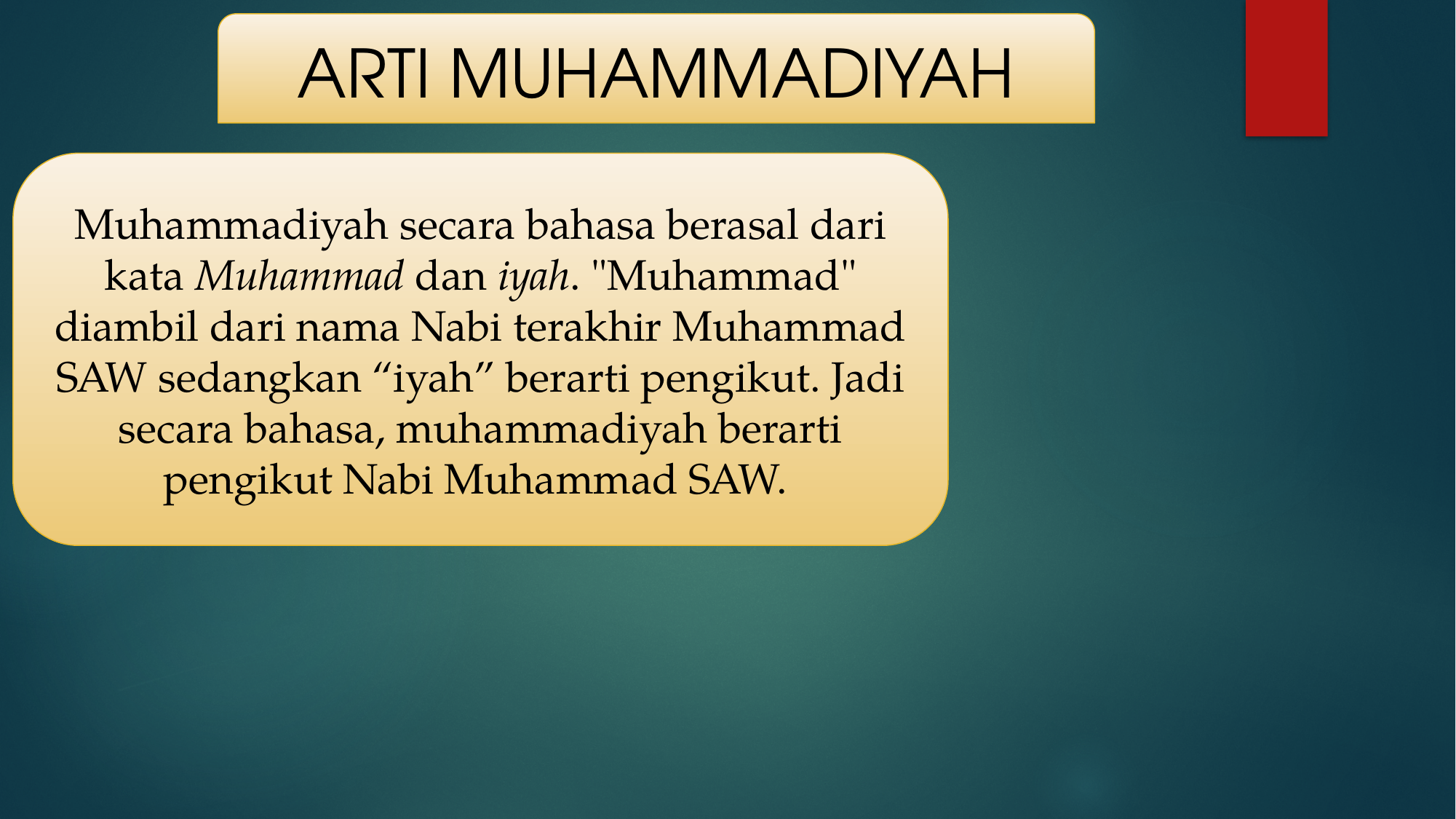

ARTI MUHAMMADIYAH
Muhammadiyah secara bahasa berasal dari kata Muhammad dan iyah. "Muhammad" diambil dari nama Nabi terakhir Muhammad SAW sedangkan “iyah” berarti pengikut. Jadi secara bahasa, muhammadiyah berarti pengikut Nabi Muhammad SAW.